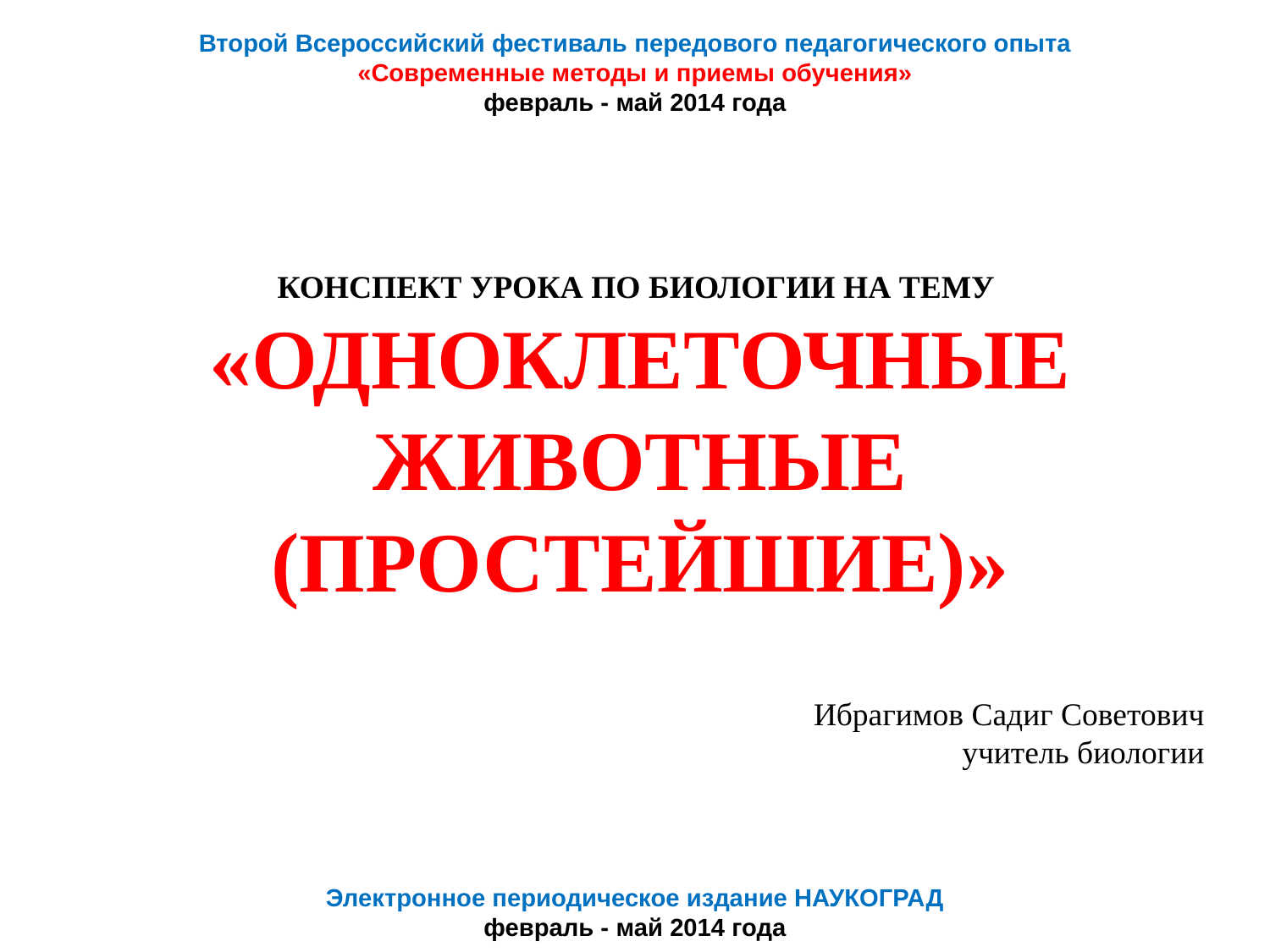

Второй Всероссийский фестиваль передового педагогического опыта
«Современные методы и приемы обучения»
февраль - май 2014 года
КОНСПЕКТ УРОКА ПО БИОЛОГИИ НА ТЕМУ
«ОДНОКЛЕТОЧНЫЕ ЖИВОТНЫЕ (ПРОСТЕЙШИЕ)»
Ибрагимов Садиг Советович
учитель биологии
Электронное периодическое издание НАУКОГРАД
февраль - май 2014 года